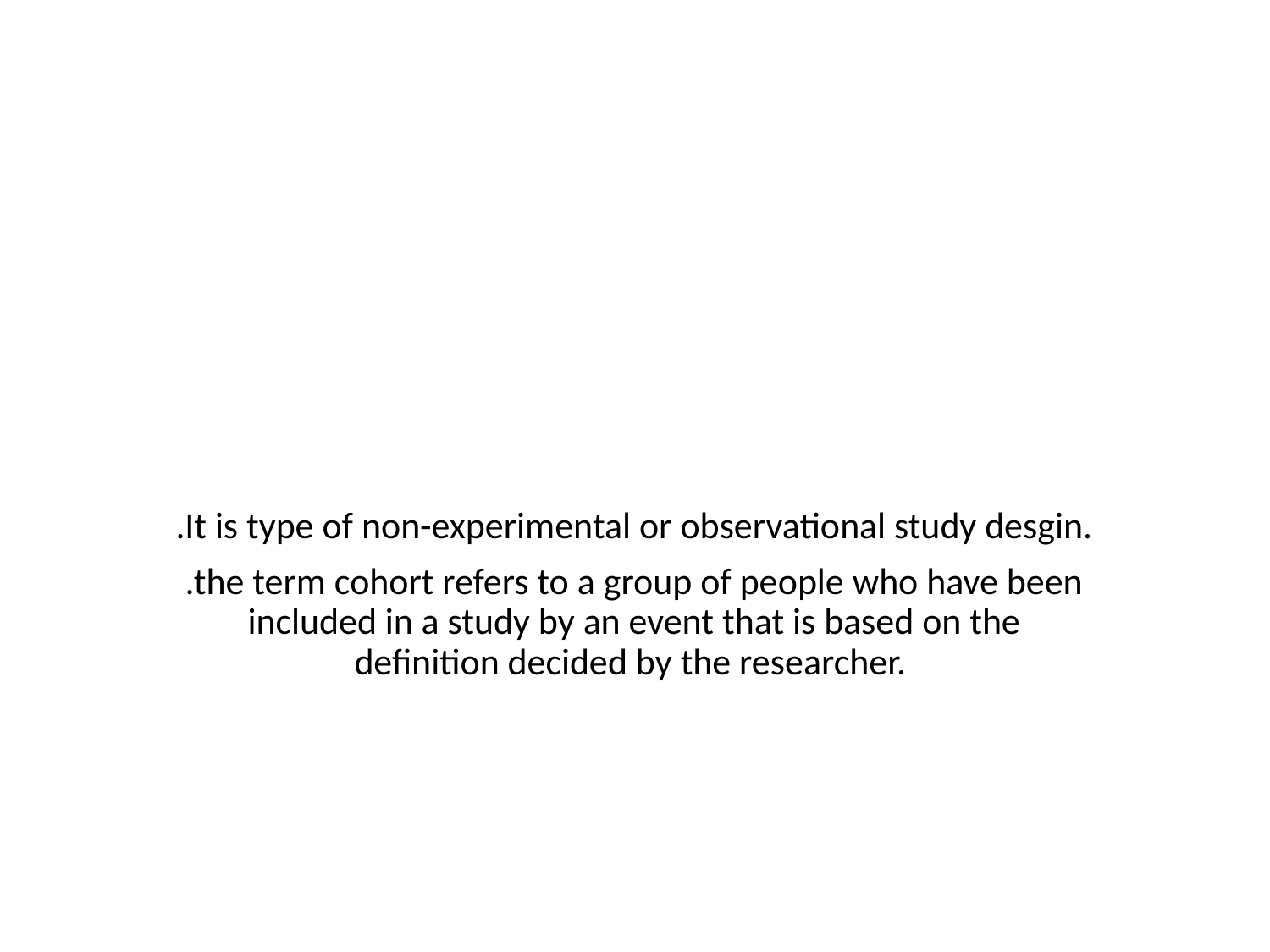

#
.It is type of non-experimental or observational study desgin.
.the term cohort refers to a group of people who have been included in a study by an event that is based on the definition decided by the researcher.